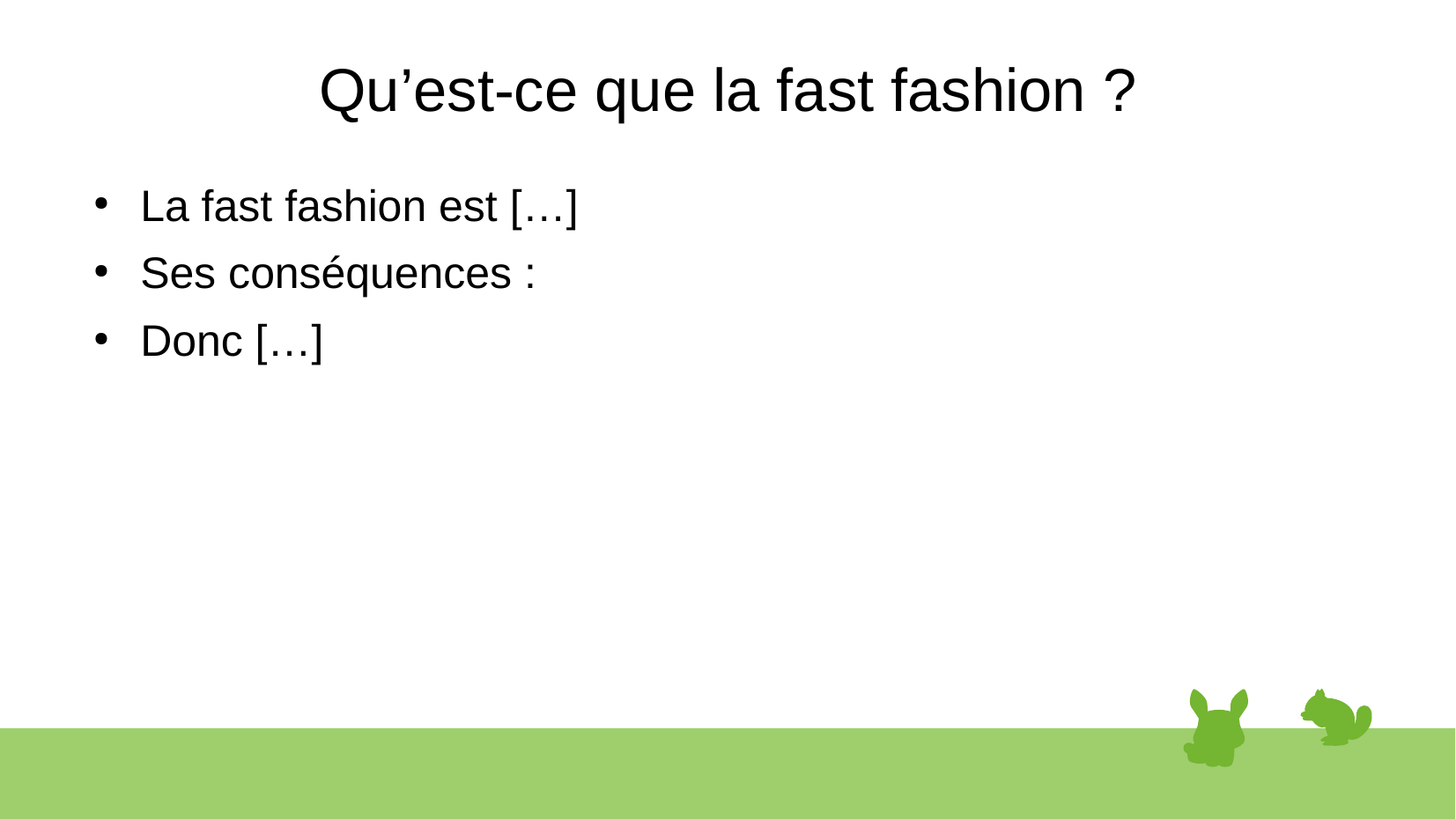

# Qu’est-ce que la fast fashion ?
La fast fashion est […]
Ses conséquences :
Donc […]